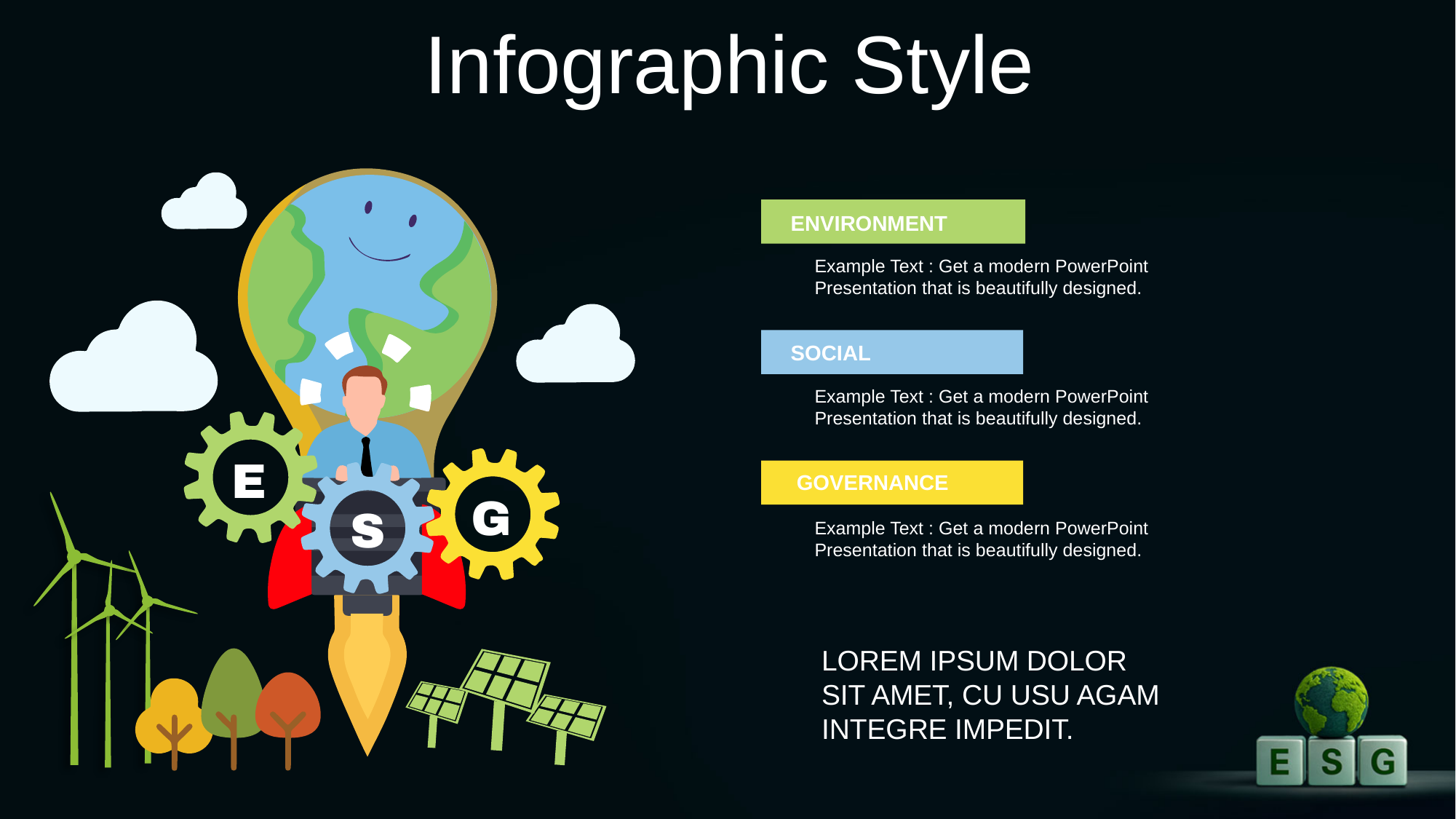

Infographic Style

E

G
S

ENVIRONMENT
Example Text : Get a modern PowerPoint  Presentation that is beautifully designed.

SOCIAL
Example Text : Get a modern PowerPoint  Presentation that is beautifully designed.

GOVERNANCE

Example Text : Get a modern PowerPoint  Presentation that is beautifully designed.
LOREM IPSUM DOLOR SIT AMET, CU USU AGAM INTEGRE IMPEDIT.